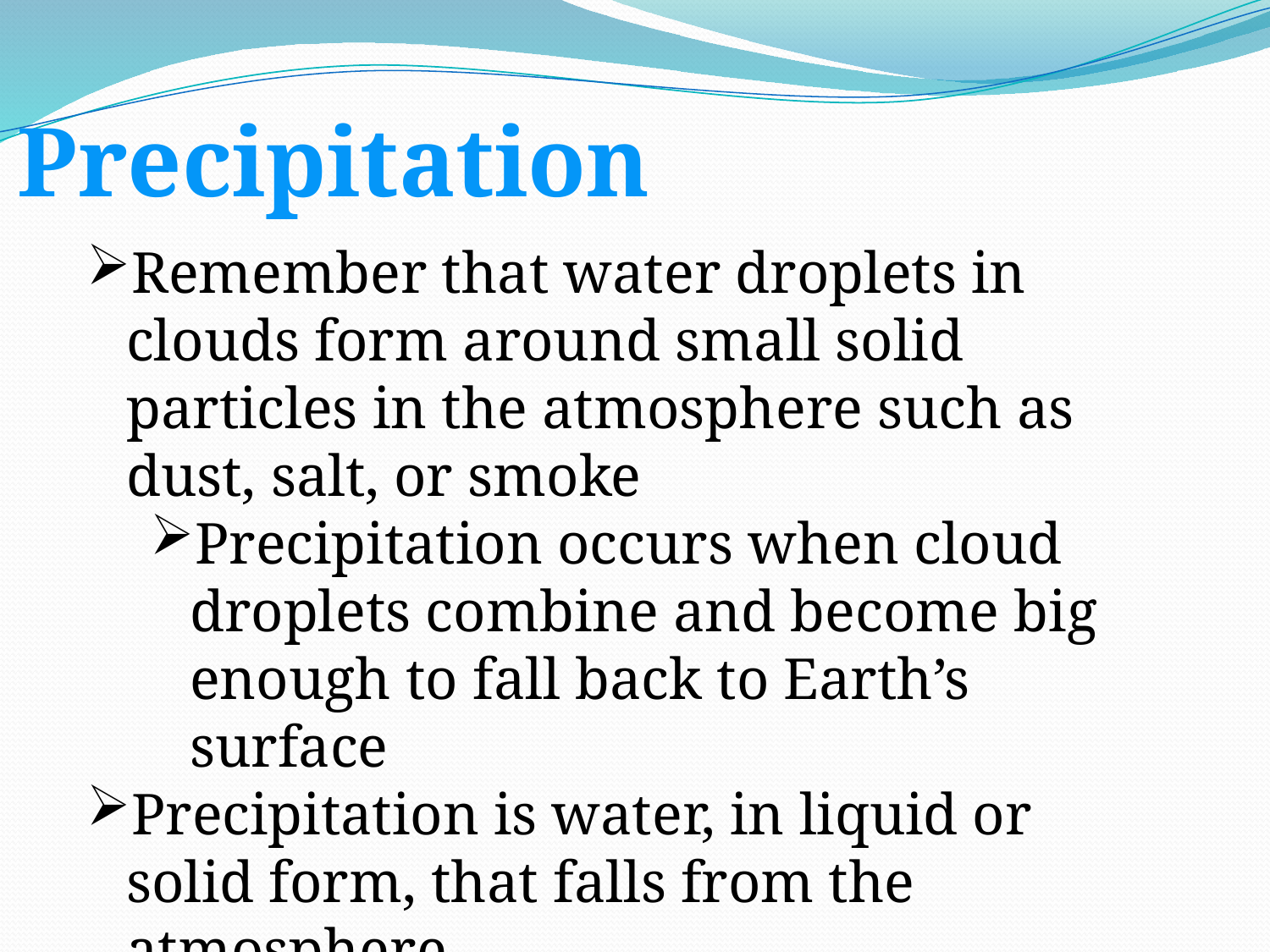

Precipitation
Remember that water droplets in clouds form around small solid particles in the atmosphere such as  dust, salt, or smoke
Precipitation occurs when cloud droplets combine and become big enough to fall back to Earth’s surface
Precipitation is water, in liquid or solid form, that falls from the atmosphere
Examples of precipitation include rain, snow, sleet, and hail